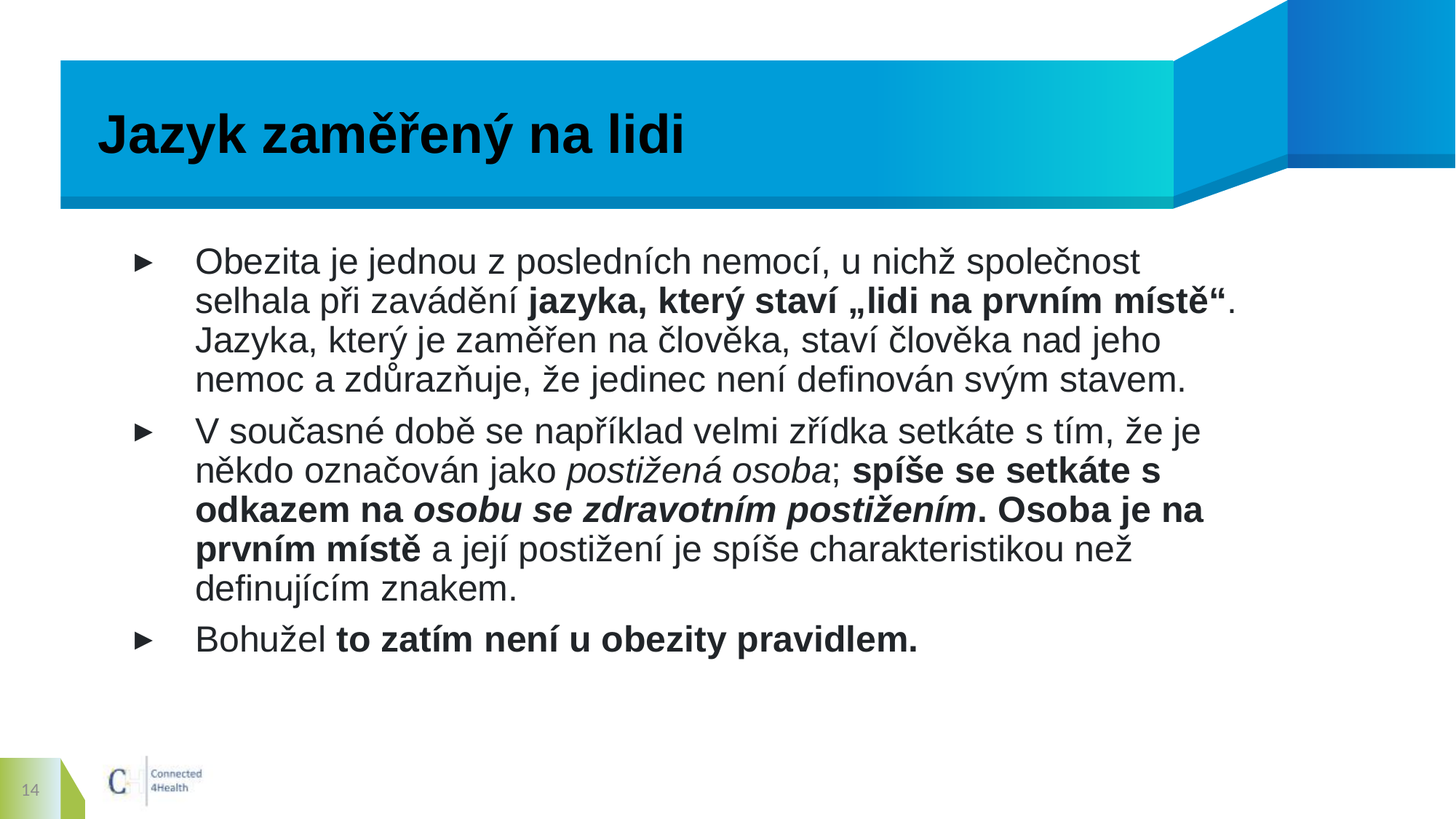

# Jazyk zaměřený na lidi
Obezita je jednou z posledních nemocí, u nichž společnost selhala při zavádění jazyka, který staví „lidi na prvním místě“. Jazyka, který je zaměřen na člověka, staví člověka nad jeho nemoc a zdůrazňuje, že jedinec není definován svým stavem.
V současné době se například velmi zřídka setkáte s tím, že je někdo označován jako postižená osoba; spíše se setkáte s odkazem na osobu se zdravotním postižením. Osoba je na prvním místě a její postižení je spíše charakteristikou než definujícím znakem.
Bohužel to zatím není u obezity pravidlem.
14